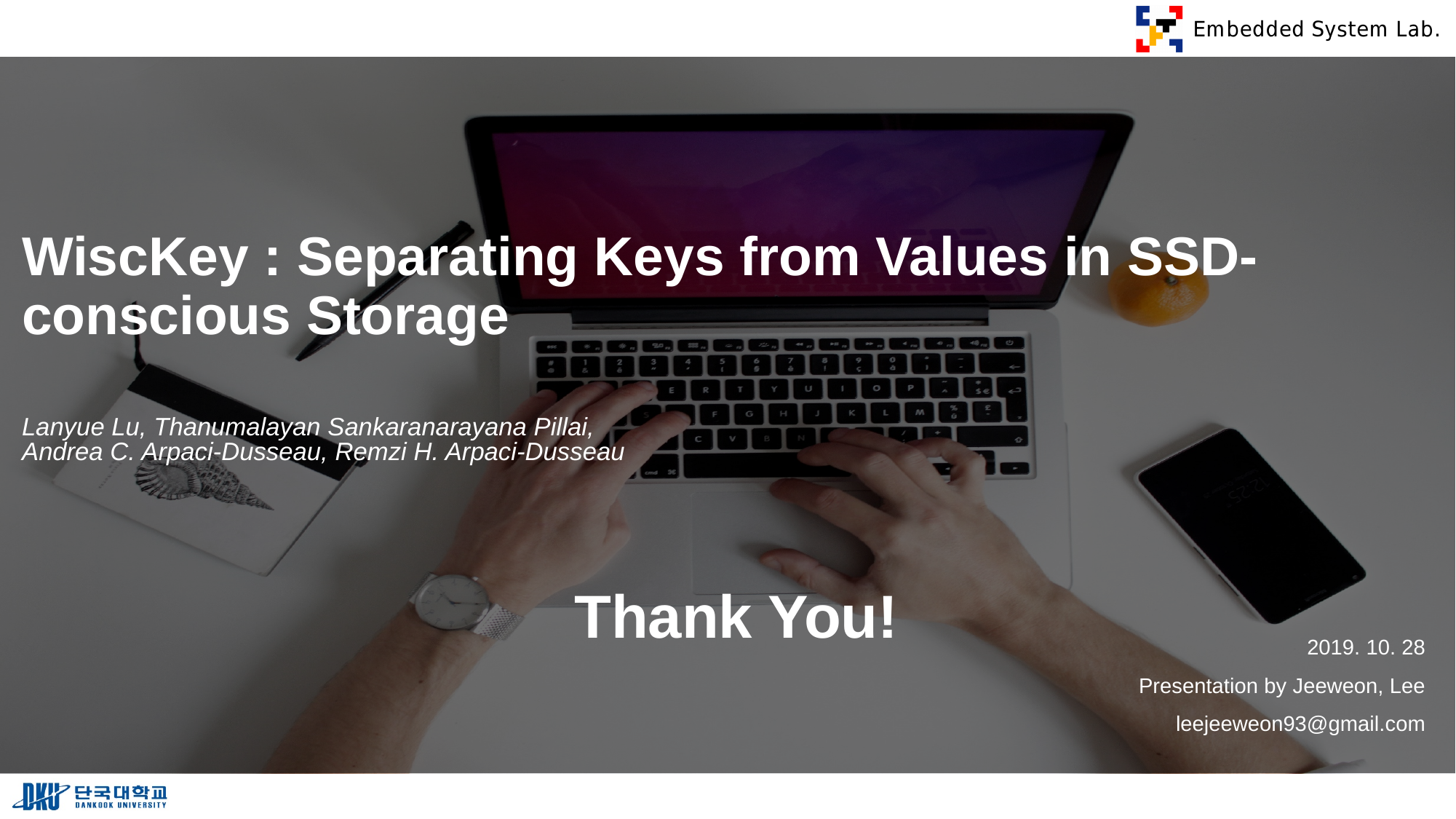

# WiscKey : Separating Keys from Values in SSD-conscious Storage
Lanyue Lu, Thanumalayan Sankaranarayana Pillai,
Andrea C. Arpaci-Dusseau, Remzi H. Arpaci-Dusseau

Thank You!
2019. 10. 28
Presentation by Jeeweon, Lee
leejeeweon93@gmail.com